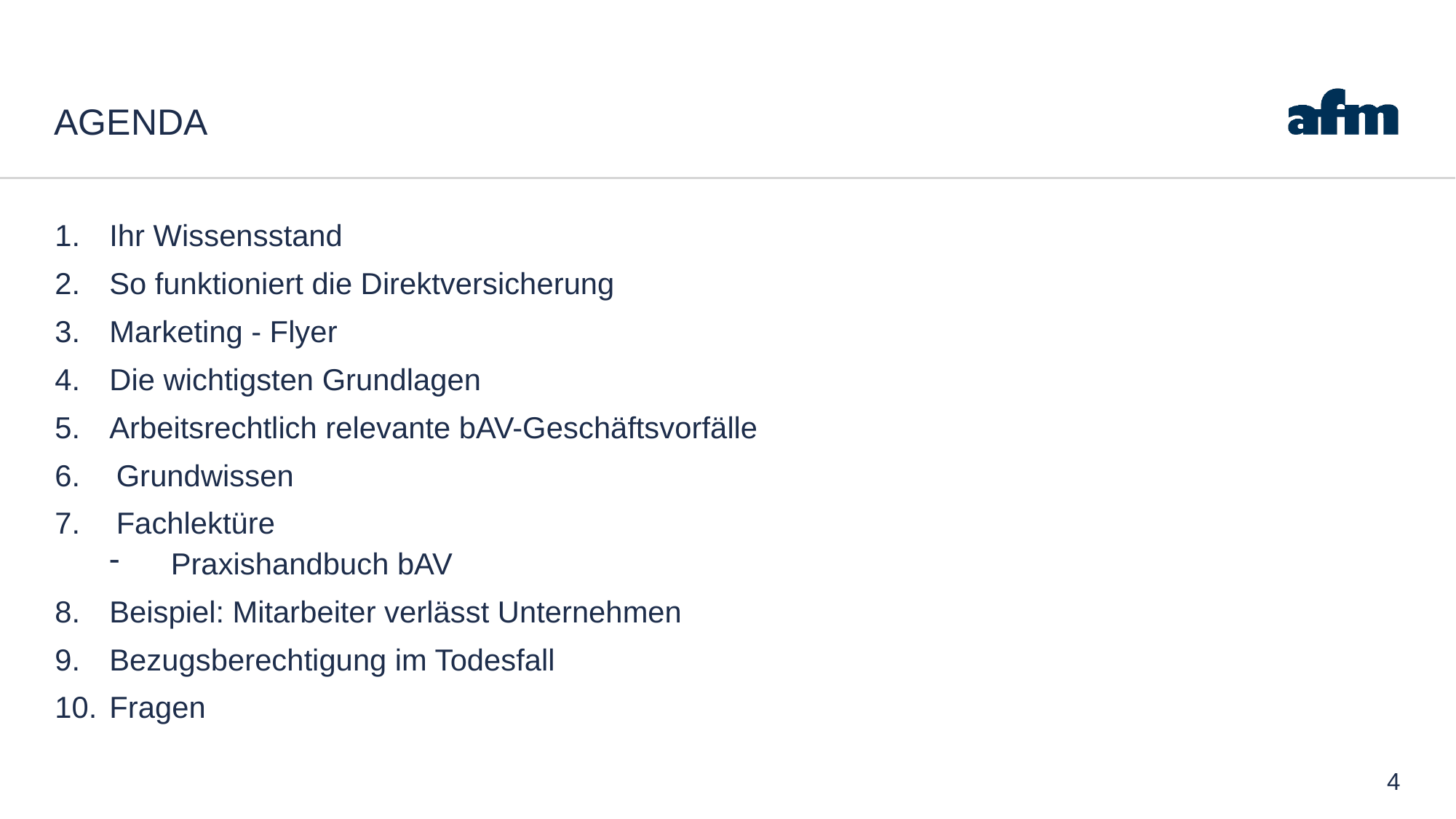

# Agenda
Ihr Wissensstand
So funktioniert die Direktversicherung
Marketing - Flyer
Die wichtigsten Grundlagen
Arbeitsrechtlich relevante bAV-Geschäftsvorfälle
Grundwissen
Fachlektüre
Praxishandbuch bAV
Beispiel: Mitarbeiter verlässt Unternehmen
Bezugsberechtigung im Todesfall
Fragen

4